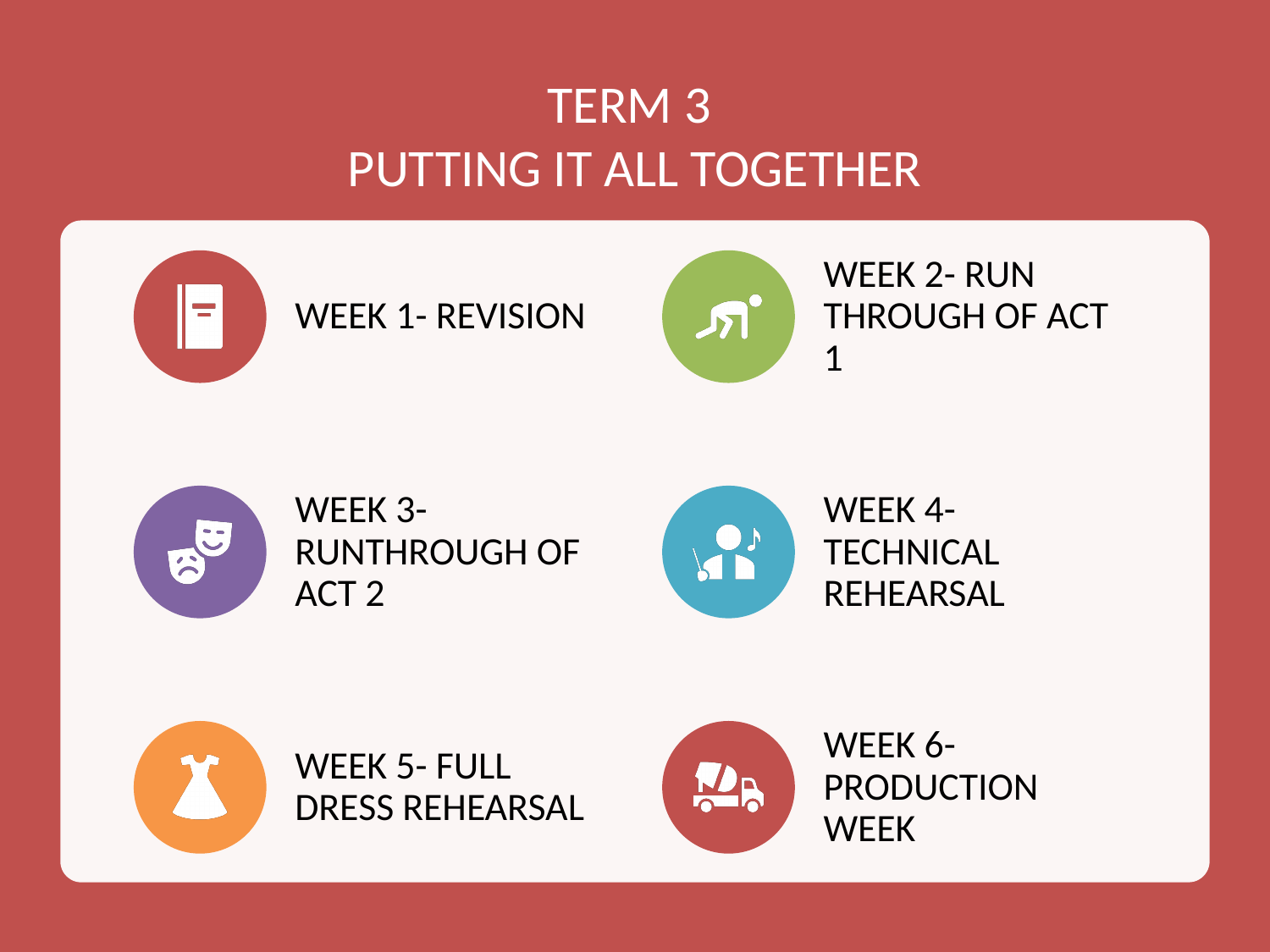

# TERM 3 PUTTING IT ALL TOGETHER

WEEK 1- REVISION
WEEK 2- RUN THROUGH OF ACT 1
WEEK 3- RUNTHROUGH OF ACT 2
WEEK 4- TECHNICAL REHEARSAL
WEEK 5- FULL DRESS REHEARSAL
WEEK 6-PRODUCTION WEEK